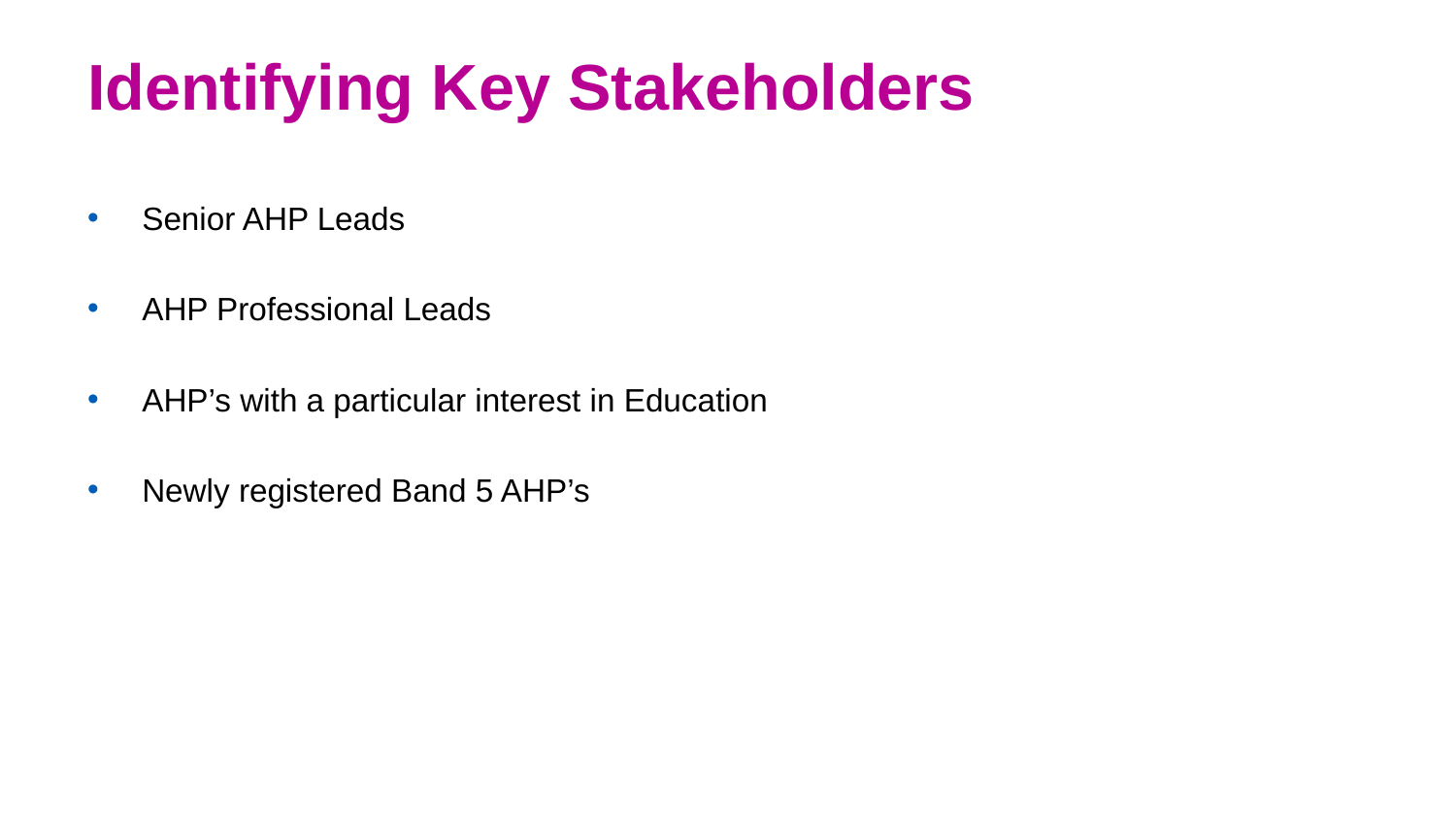

# Identifying Key Stakeholders
Senior AHP Leads

AHP Professional Leads

AHP’s with a particular interest in Education

Newly registered Band 5 AHP’s